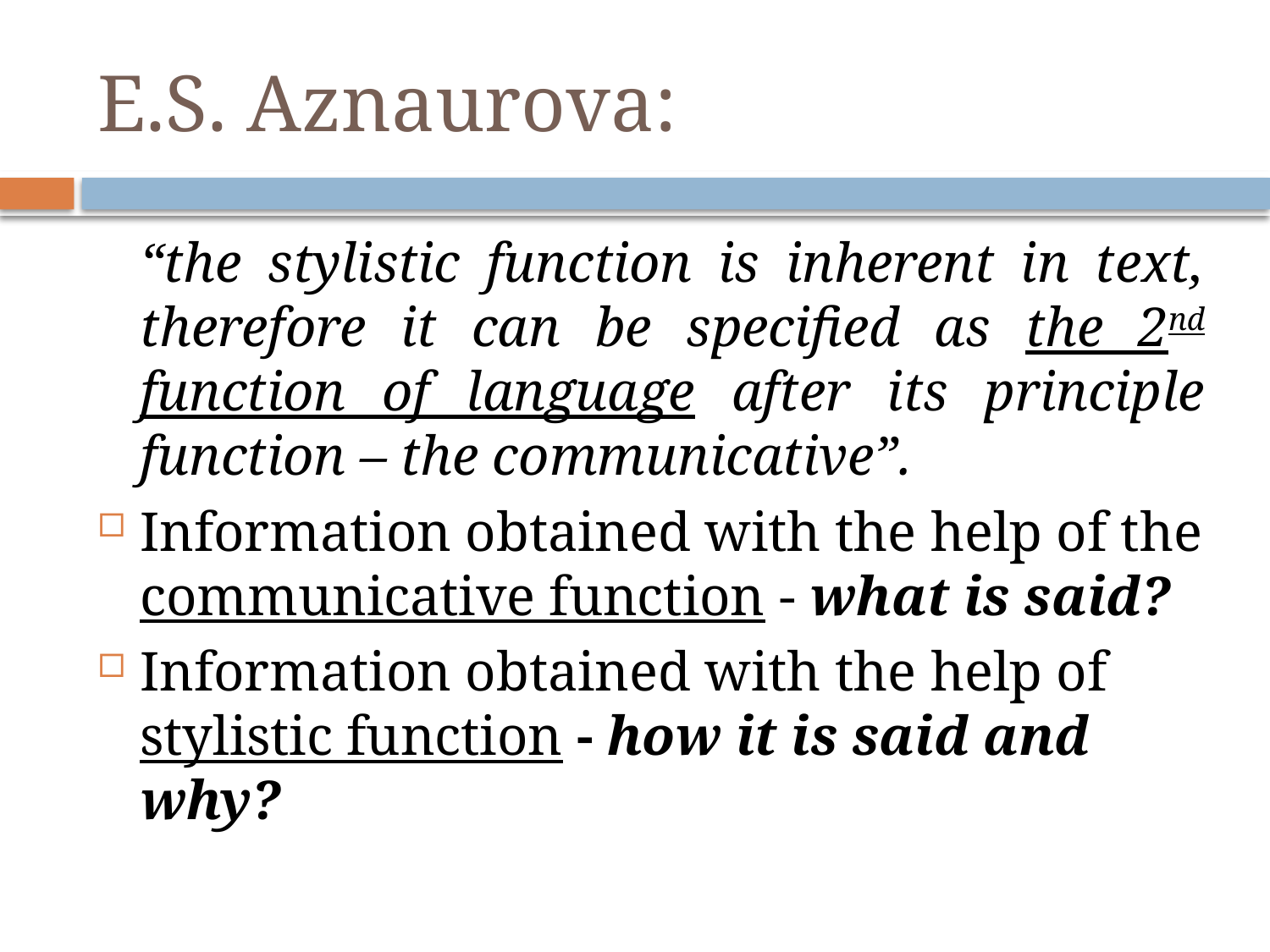

# E.S. Aznaurova:
	“the stylistic function is inherent in text, therefore it can be specified as the 2nd function of language after its principle function – the communicative”.
Information obtained with the help of the communicative function - what is said?
Information obtained with the help of stylistic function - how it is said and why?